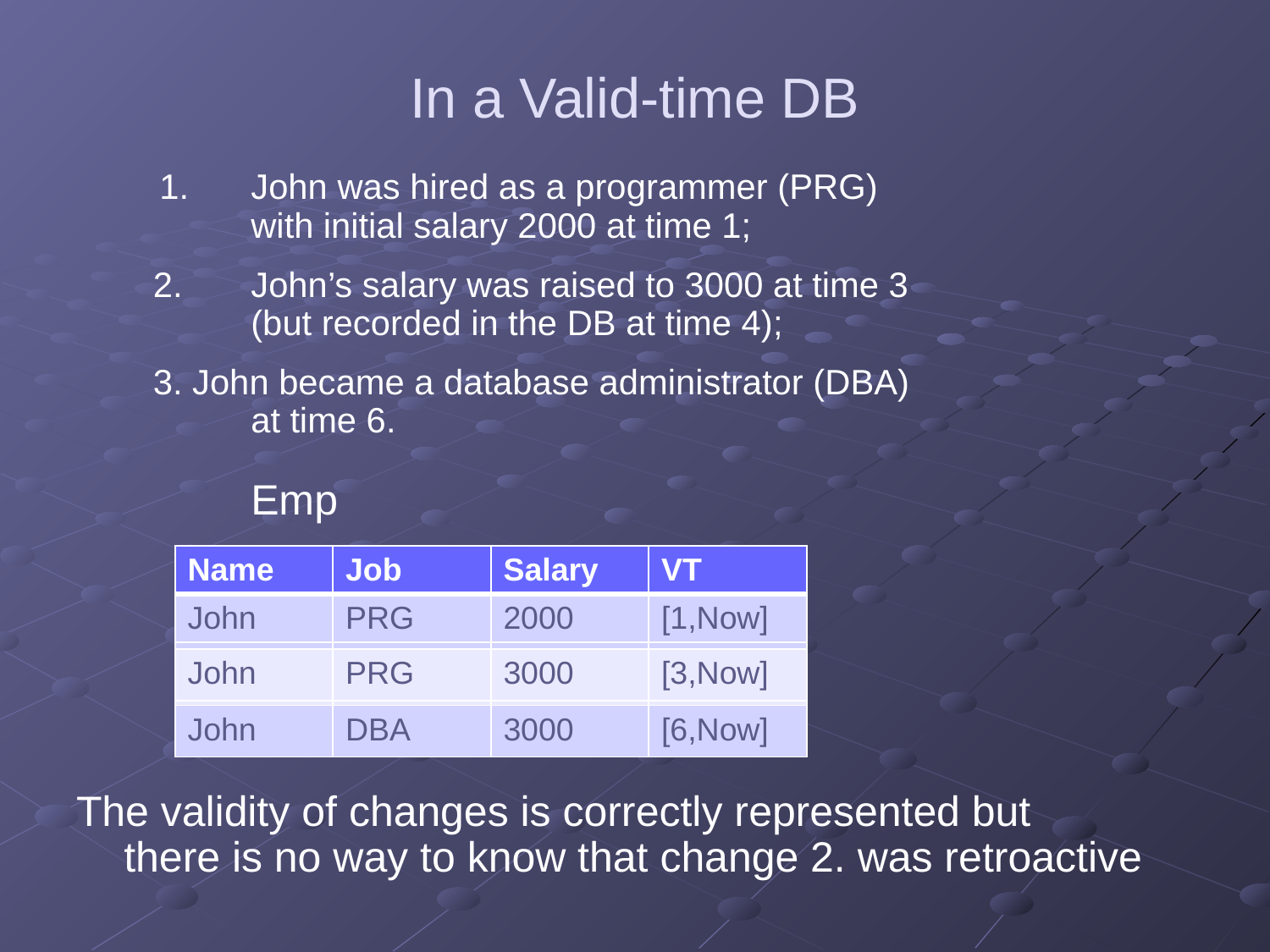

# In a Valid-time DB
	   1.	John was hired as a programmer (PRG)
	with initial salary 2000 at time 1;
	   2.	John’s salary was raised to 3000 at time 3
 	(but recorded in the DB at time 4);
	   3. John became a database administrator (DBA)
	at time 6.
		Emp

The validity of changes is correctly represented but
there is no way to know that change 2. was retroactive
| Name | Job | Salary | VT |
| --- | --- | --- | --- |
| John | PRG | 2000 | [1,2] |
| John | PRG | 3000 | [3,Now] |
| Name | Job | Salary | VT |
| --- | --- | --- | --- |
| John | PRG | 2000 | [1,Now] |
| Name | Job | Salary | VT |
| --- | --- | --- | --- |
| John | PRG | 2000 | [1,2] |
| John | PRG | 3000 | [3,5] |
| John | DBA | 3000 | [6,Now] |